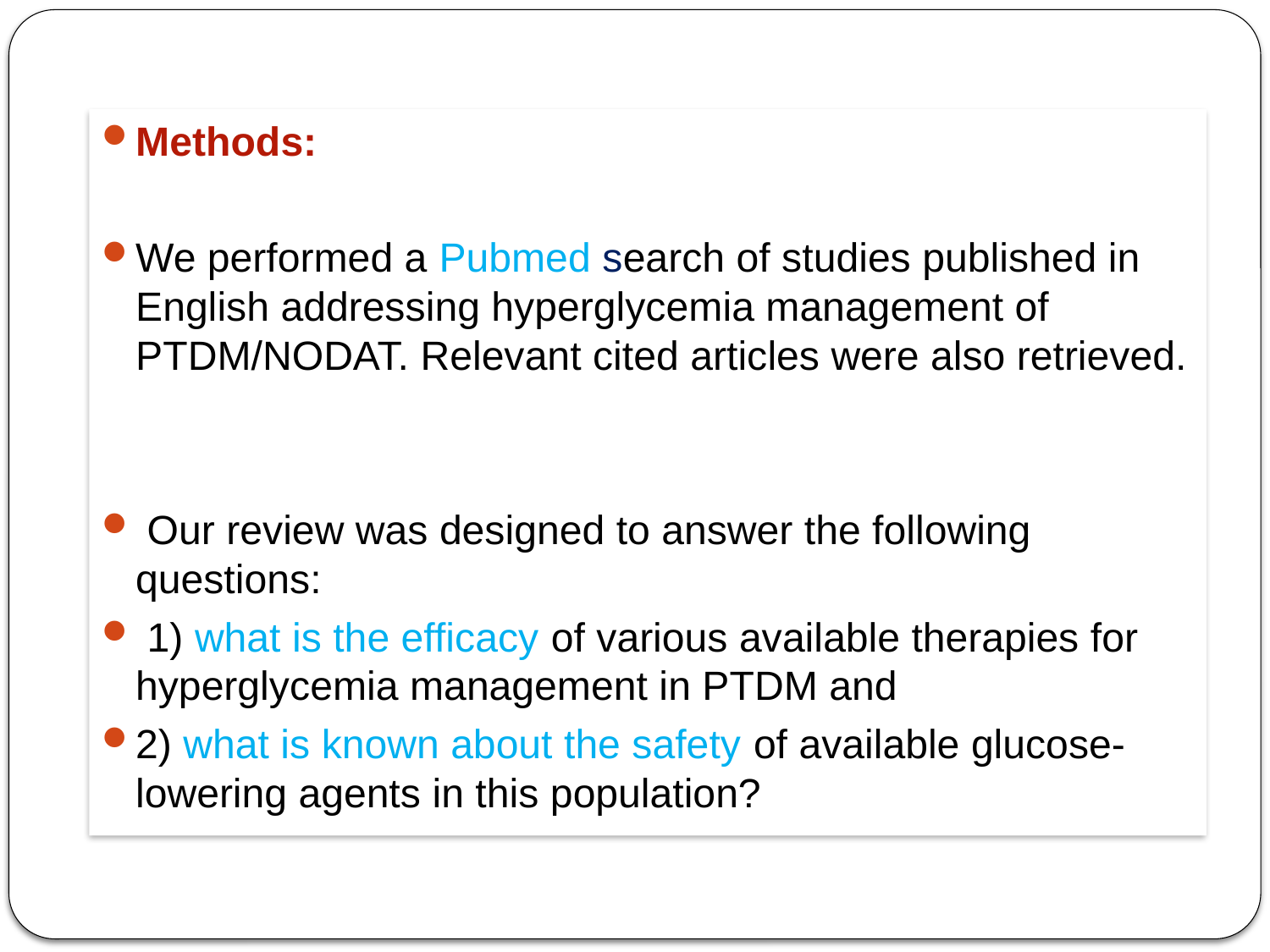

Methods:

We performed a Pubmed search of studies published in English addressing hyperglycemia management of PTDM/NODAT. Relevant cited articles were also retrieved.

 Our review was designed to answer the following questions:
 1) what is the efficacy of various available therapies for hyperglycemia management in PTDM and
2) what is known about the safety of available glucose-lowering agents in this population?